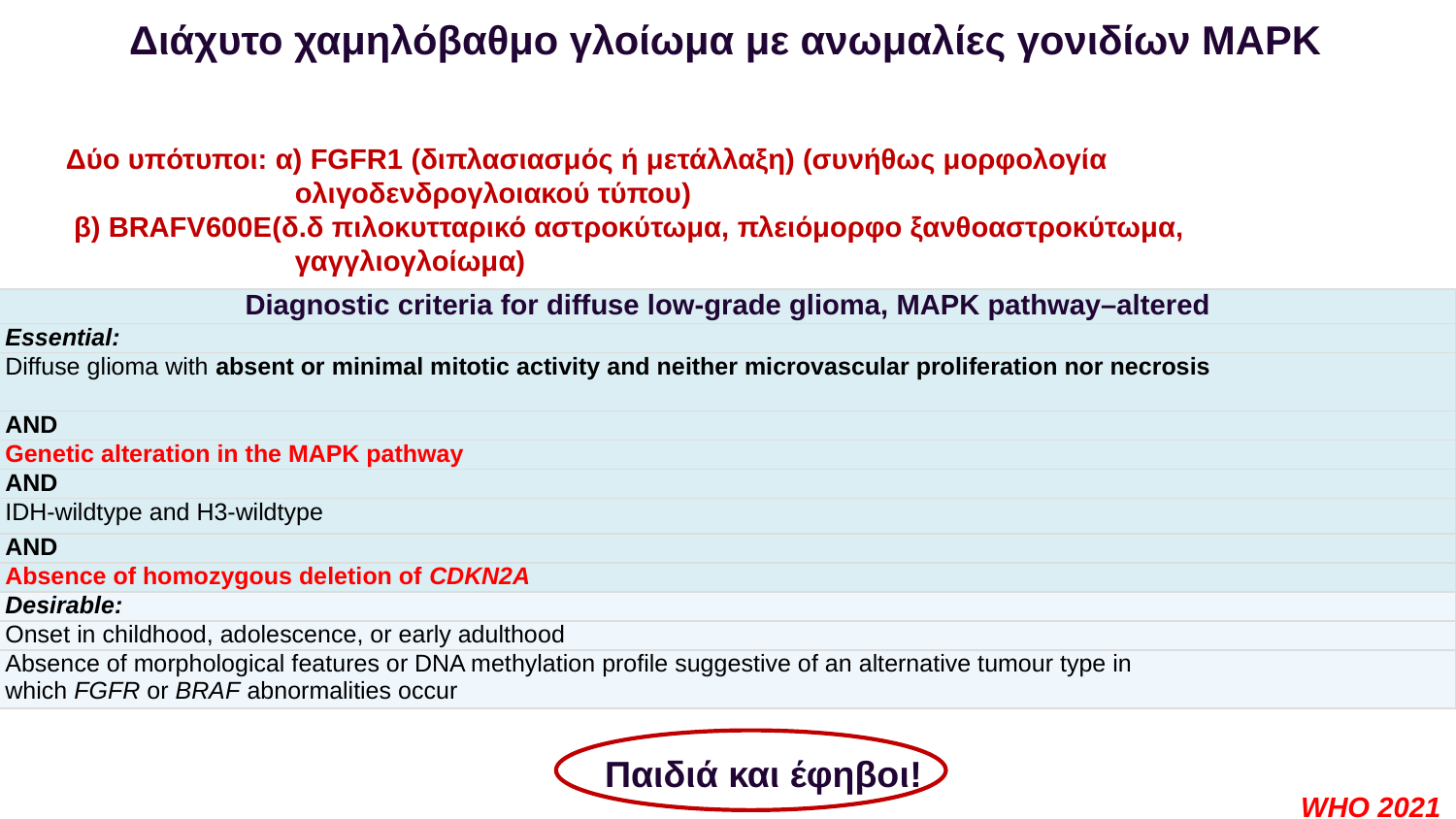

Διάχυτο χαμηλόβαθμο γλοίωμα με ανωμαλίες γονιδίων MAPK
Δύο υπότυποι: α) FGFR1 (διπλασιασμός ή μετάλλαξη) (συνήθως μορφολογία ολιγοδενδρογλοιακού τύπου)
 β) BRAFV600E(δ.δ πιλοκυτταρικό αστροκύτωμα, πλειόμορφο ξανθοαστροκύτωμα, γαγγλιογλοίωμα)
| Diagnostic criteria for diffuse low-grade glioma, MAPK pathway–altered |
| --- |
| Essential: |
| Diffuse glioma with absent or minimal mitotic activity and neither microvascular proliferation nor necrosis |
| AND |
| Genetic alteration in the MAPK pathway |
| AND |
| IDH-wildtype and H3-wildtype |
| AND |
| Absence of homozygous deletion of CDKN2A |
| Desirable: |
| Onset in childhood, adolescence, or early adulthood |
| Absence of morphological features or DNA methylation profile suggestive of an alternative tumour type in which FGFR or BRAF abnormalities occur |

Παιδιά και έφηβοι!
WHO 2021